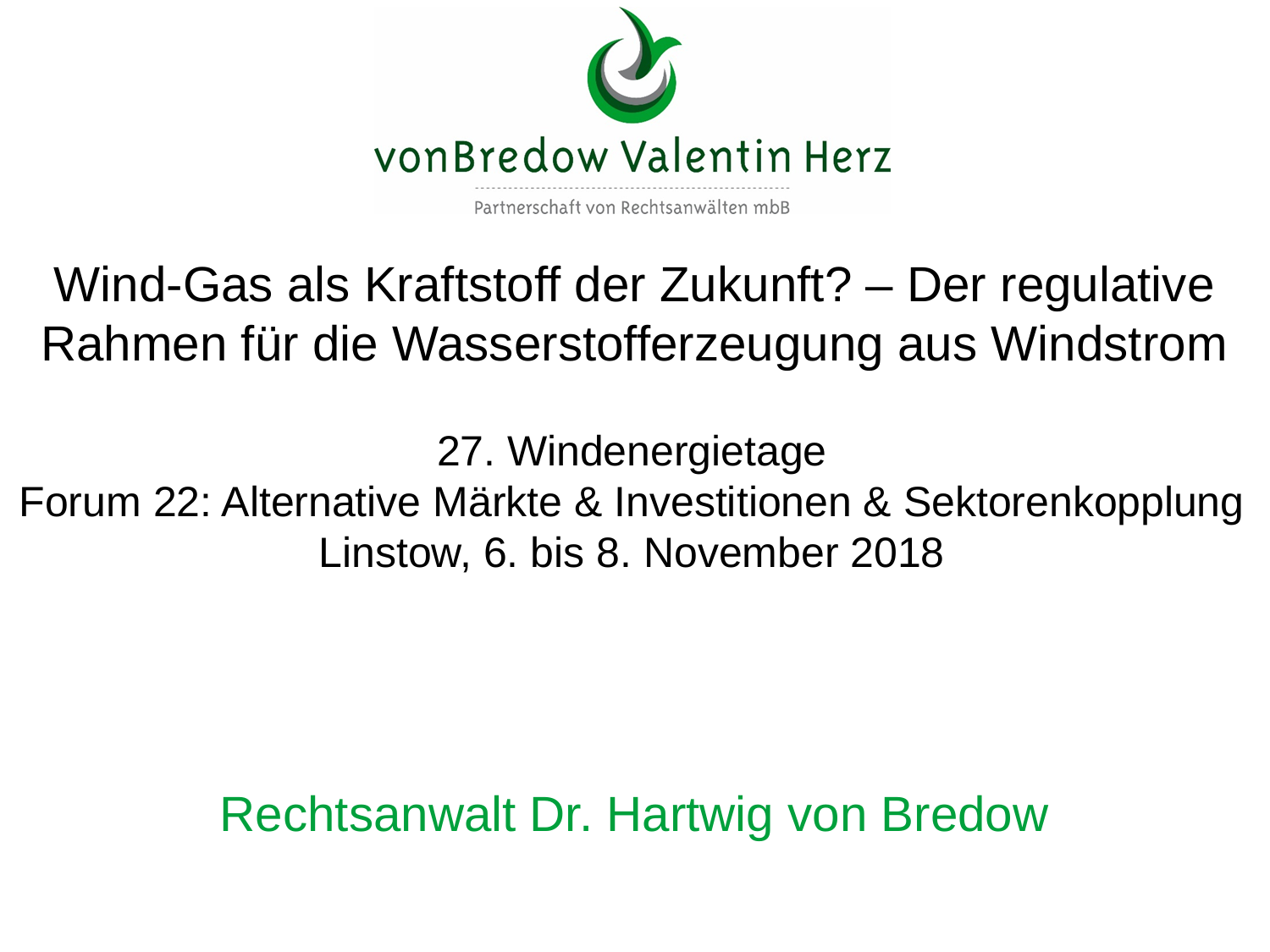

# Wind-Gas als Kraftstoff der Zukunft? – Der regulative Rahmen für die Wasserstofferzeugung aus Windstrom
27. Windenergietage
Forum 22: Alternative Märkte & Investitionen & Sektorenkopplung
Linstow, 6. bis 8. November 2018
Rechtsanwalt Dr. Hartwig von Bredow